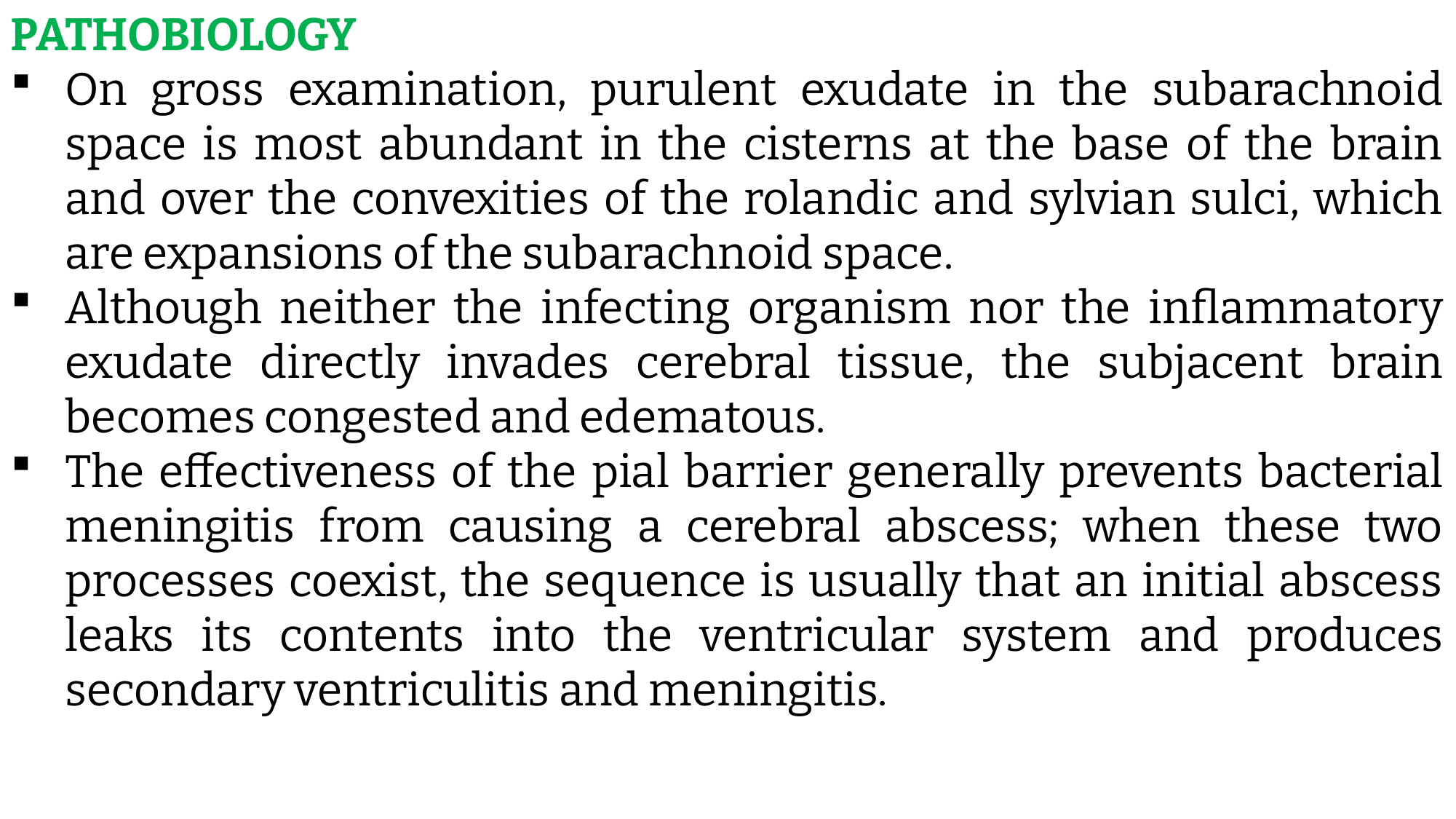

PATHOBIOLOGY
On gross examination, purulent exudate in the subarachnoid space is most abundant in the cisterns at the base of the brain and over the convexities of the rolandic and sylvian sulci, which are expansions of the subarachnoid space.
Although neither the infecting organism nor the inflammatory exudate directly invades cerebral tissue, the subjacent brain becomes congested and edematous.
The effectiveness of the pial barrier generally prevents bacterial meningitis from causing a cerebral abscess; when these two processes coexist, the sequence is usually that an initial abscess leaks its contents into the ventricular system and produces secondary ventriculitis and meningitis.